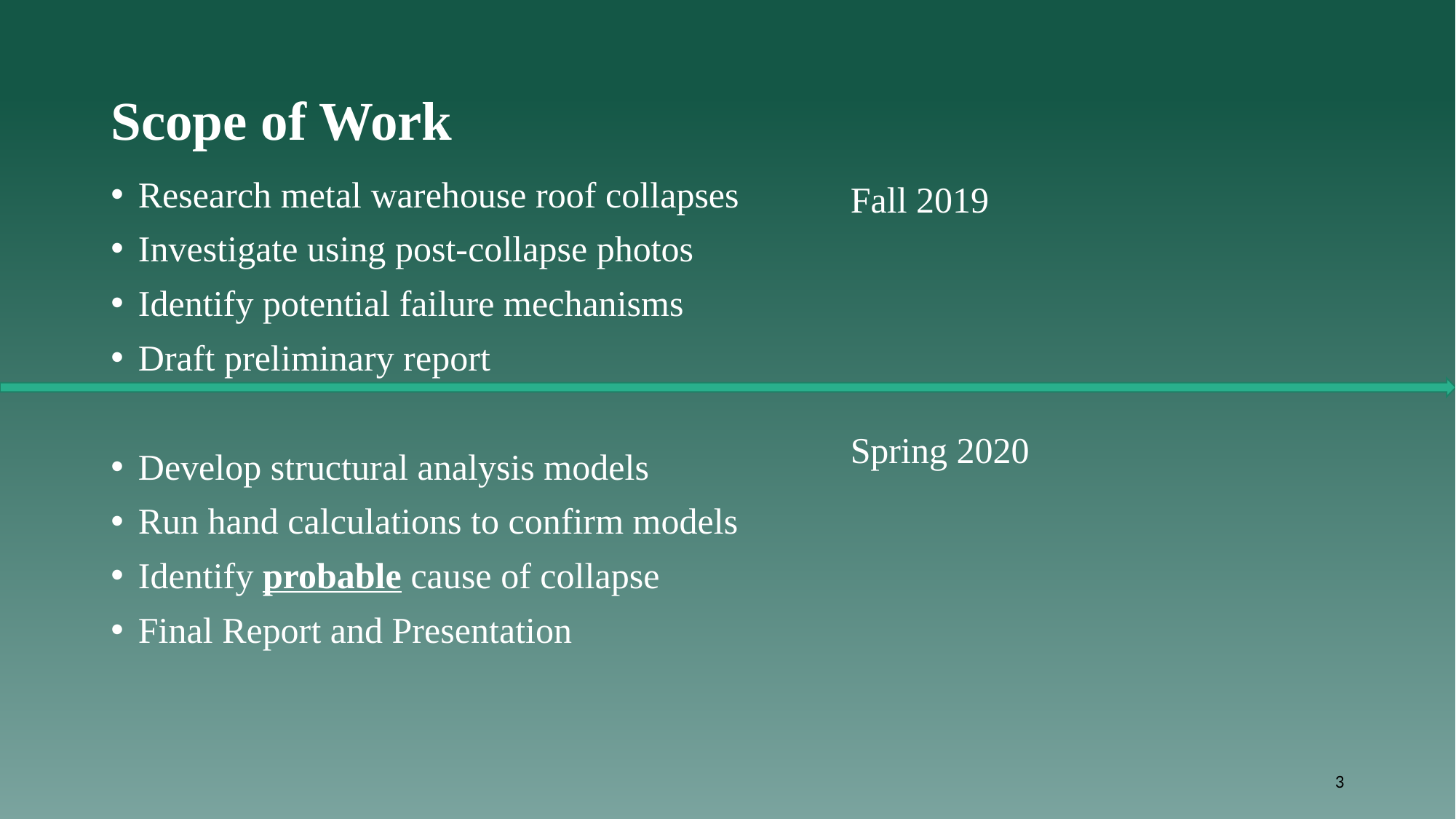

# Scope of Work
Research metal warehouse roof collapses
Investigate using post-collapse photos
Identify potential failure mechanisms
Draft preliminary report

Develop structural analysis models
Run hand calculations to confirm models
Identify probable cause of collapse
Final Report and Presentation

Fall 2019

Spring 2020
3